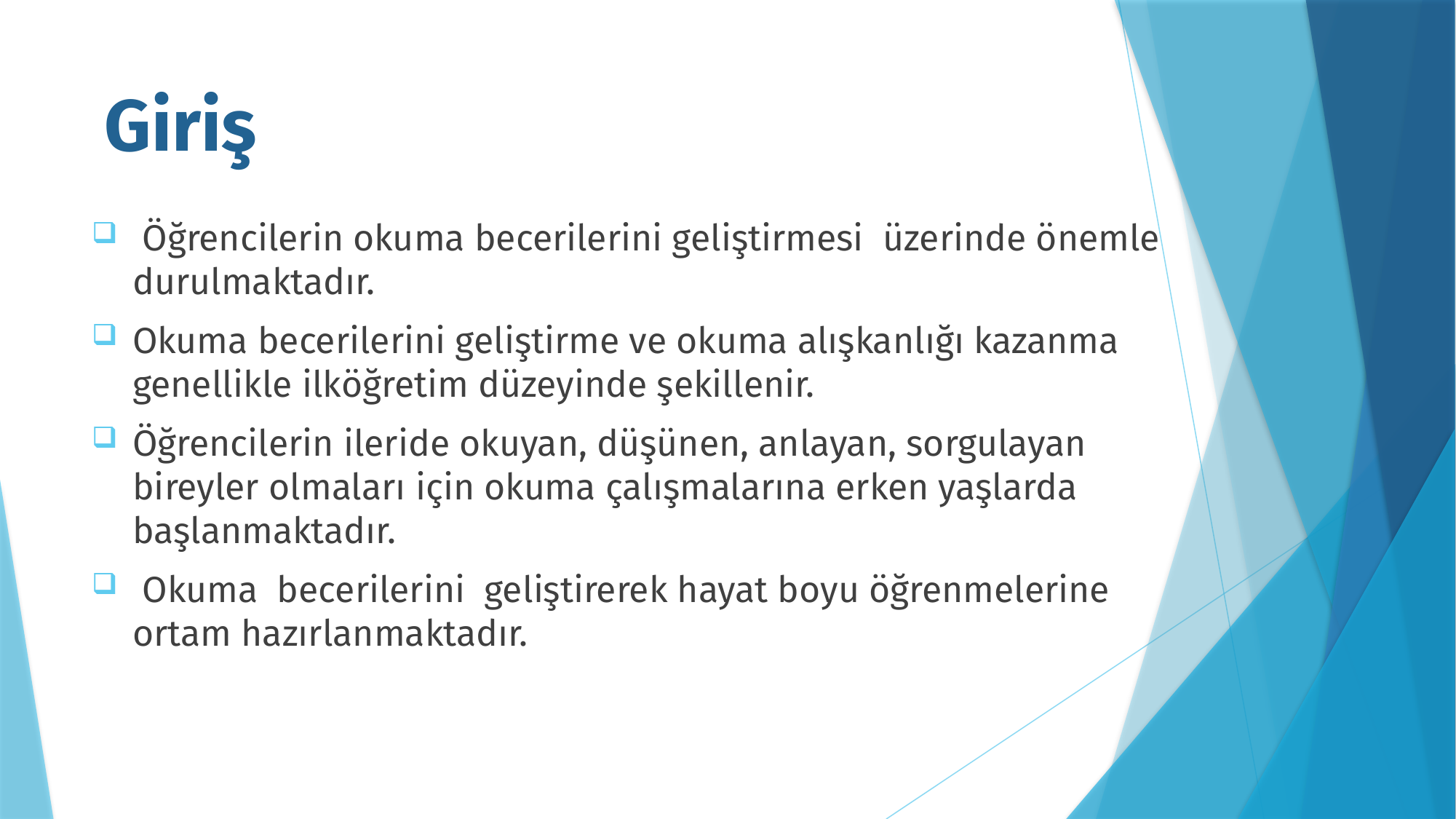

# Giriş
 Öğrencilerin okuma becerilerini geliştirmesi  üzerinde önemle durulmaktadır.
Okuma becerilerini geliştirme ve okuma alışkanlığı kazanma genellikle ilköğretim düzeyinde şekillenir.
Öğrencilerin ileride okuyan, düşünen, anlayan, sorgulayan bireyler olmaları için okuma çalışmalarına erken yaşlarda başlanmaktadır.
 Okuma  becerilerini  geliştirerek hayat boyu öğrenmelerine ortam hazırlanmaktadır.